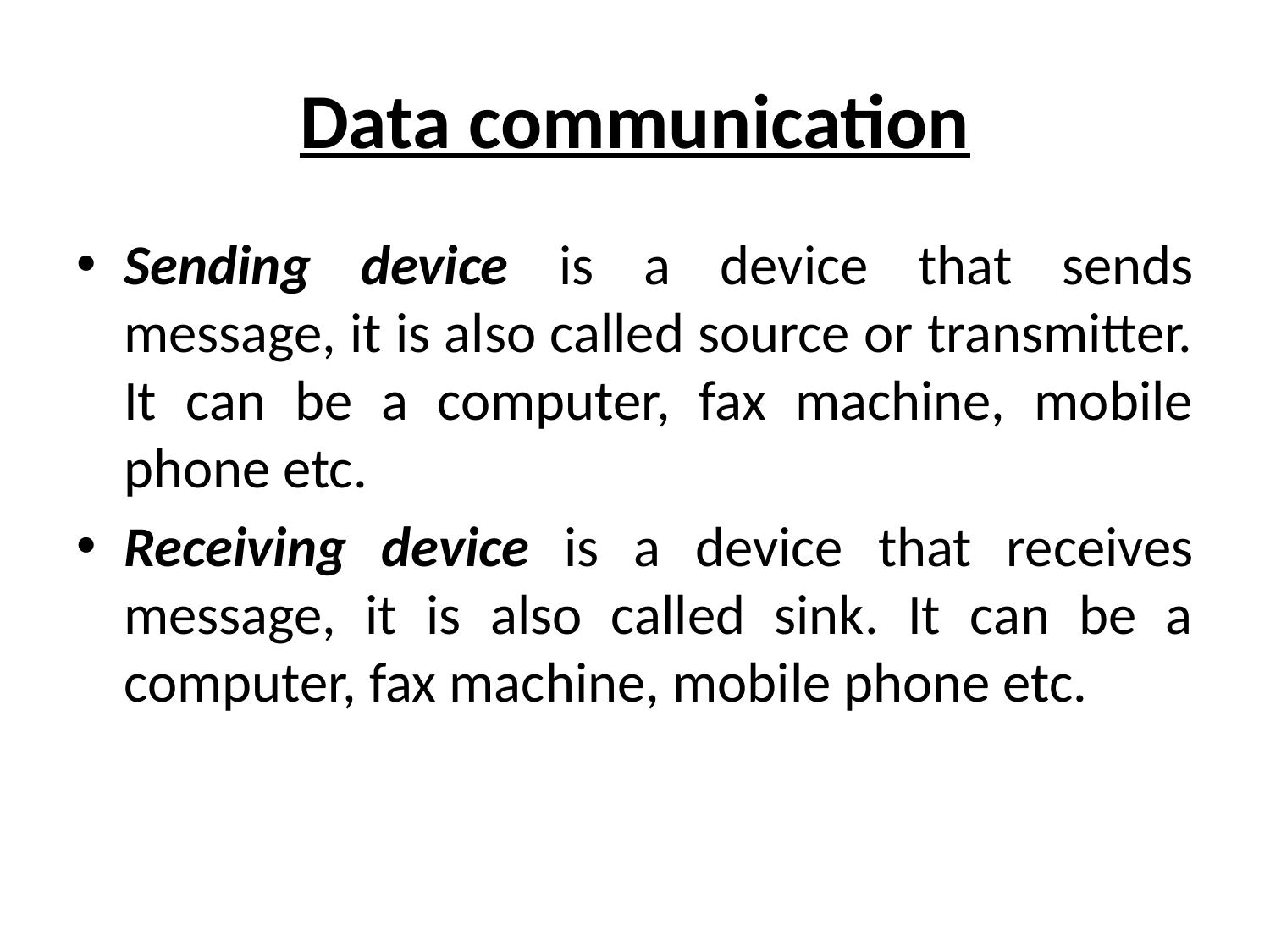

# Data communication
Sending device is a device that sends message, it is also called source or transmitter. It can be a computer, fax machine, mobile phone etc.
Receiving device is a device that receives message, it is also called sink. It can be a computer, fax machine, mobile phone etc.